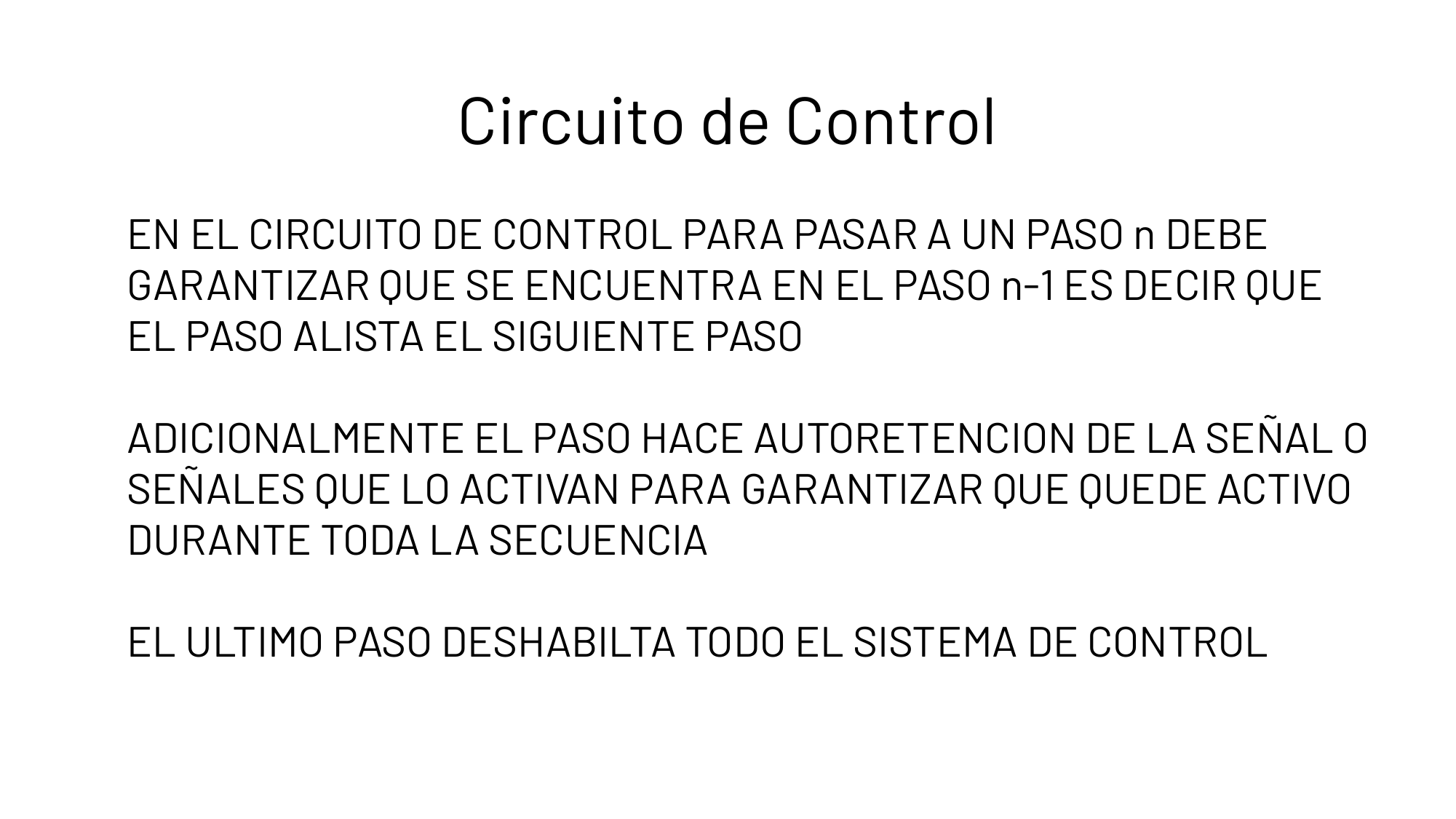

# Circuito de Control
EN EL CIRCUITO DE CONTROL PARA PASAR A UN PASO n DEBE GARANTIZAR QUE SE ENCUENTRA EN EL PASO n-1 ES DECIR QUE EL PASO ALISTA EL SIGUIENTE PASO

ADICIONALMENTE EL PASO HACE AUTORETENCION DE LA SEÑAL O SEÑALES QUE LO ACTIVAN PARA GARANTIZAR QUE QUEDE ACTIVO DURANTE TODA LA SECUENCIA

EL ULTIMO PASO DESHABILTA TODO EL SISTEMA DE CONTROL